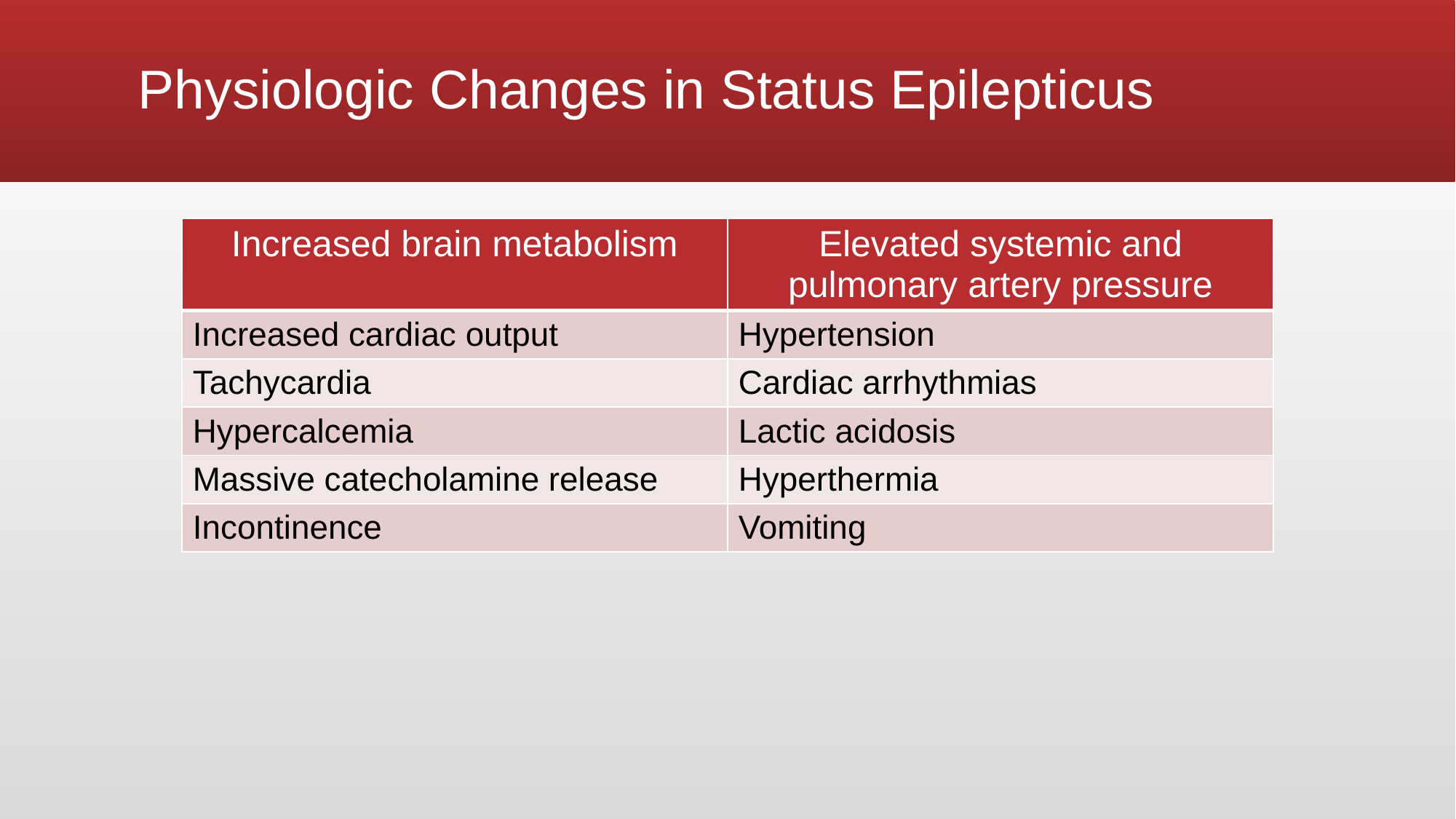

# Physiologic Changes in Status Epilepticus
| Increased brain metabolism | Elevated systemic and pulmonary artery pressure |
| --- | --- |
| Increased cardiac output | Hypertension |
| Tachycardia | Cardiac arrhythmias |
| Hypercalcemia | Lactic acidosis |
| Massive catecholamine release | Hyperthermia |
| Incontinence | Vomiting |